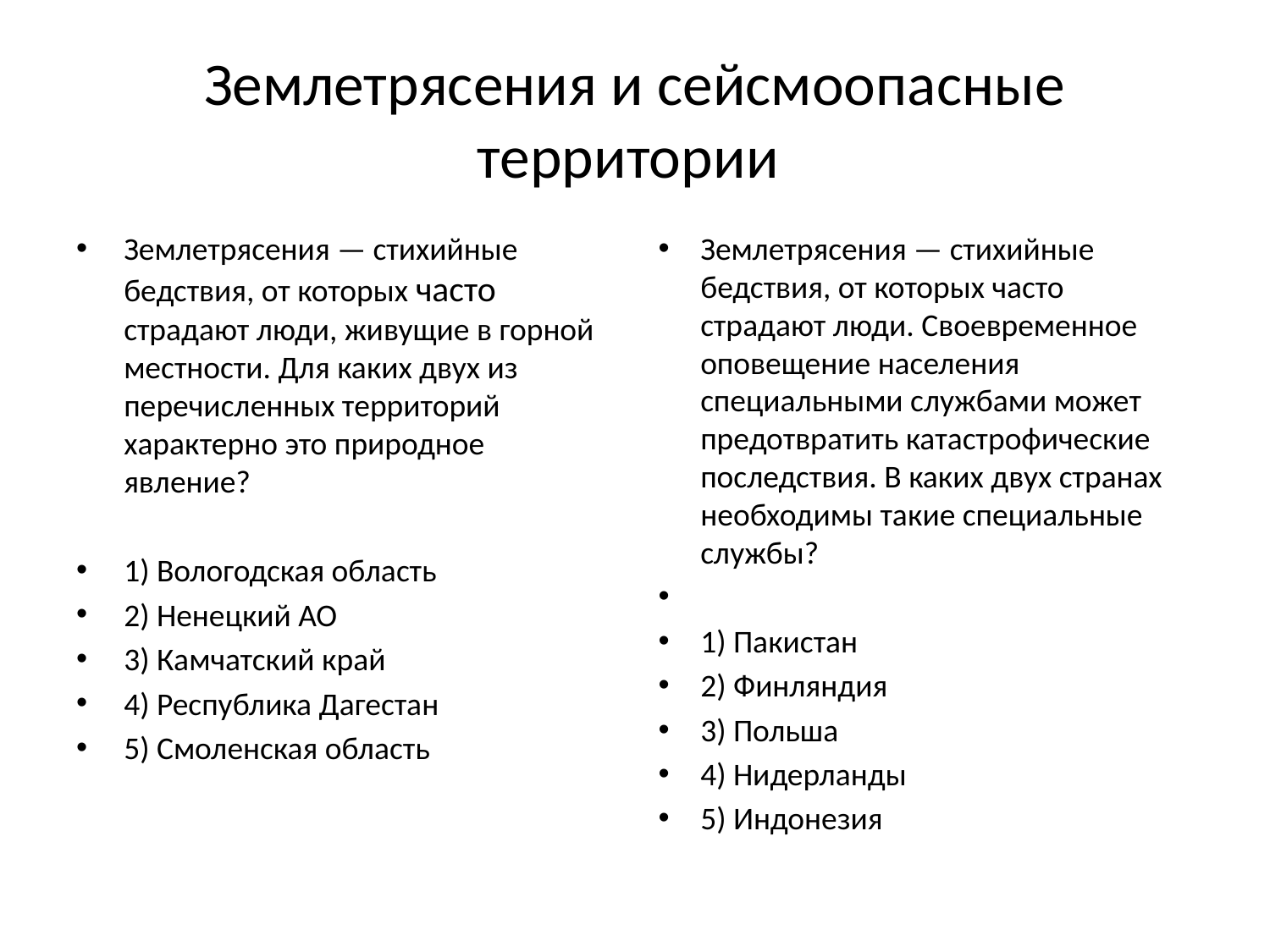

# Землетрясения и сейсмоопасные территории
Землетрясения — стихийные бедствия, от которых часто страдают люди, живущие в горной местности. Для каких двух из перечисленных территорий характерно это природное явление?

1) Вологодская область
2) Ненецкий АО
3) Камчатский край
4) Республика Дагестан
5) Смоленская область
Землетрясения — стихийные бедствия, от которых часто страдают люди. Своевременное оповещение населения специальными службами может предотвратить катастрофические последствия. В каких двух странах необходимы такие специальные службы?

1) Пакистан
2) Финляндия
3) Польша
4) Нидерланды
5) Индонезия